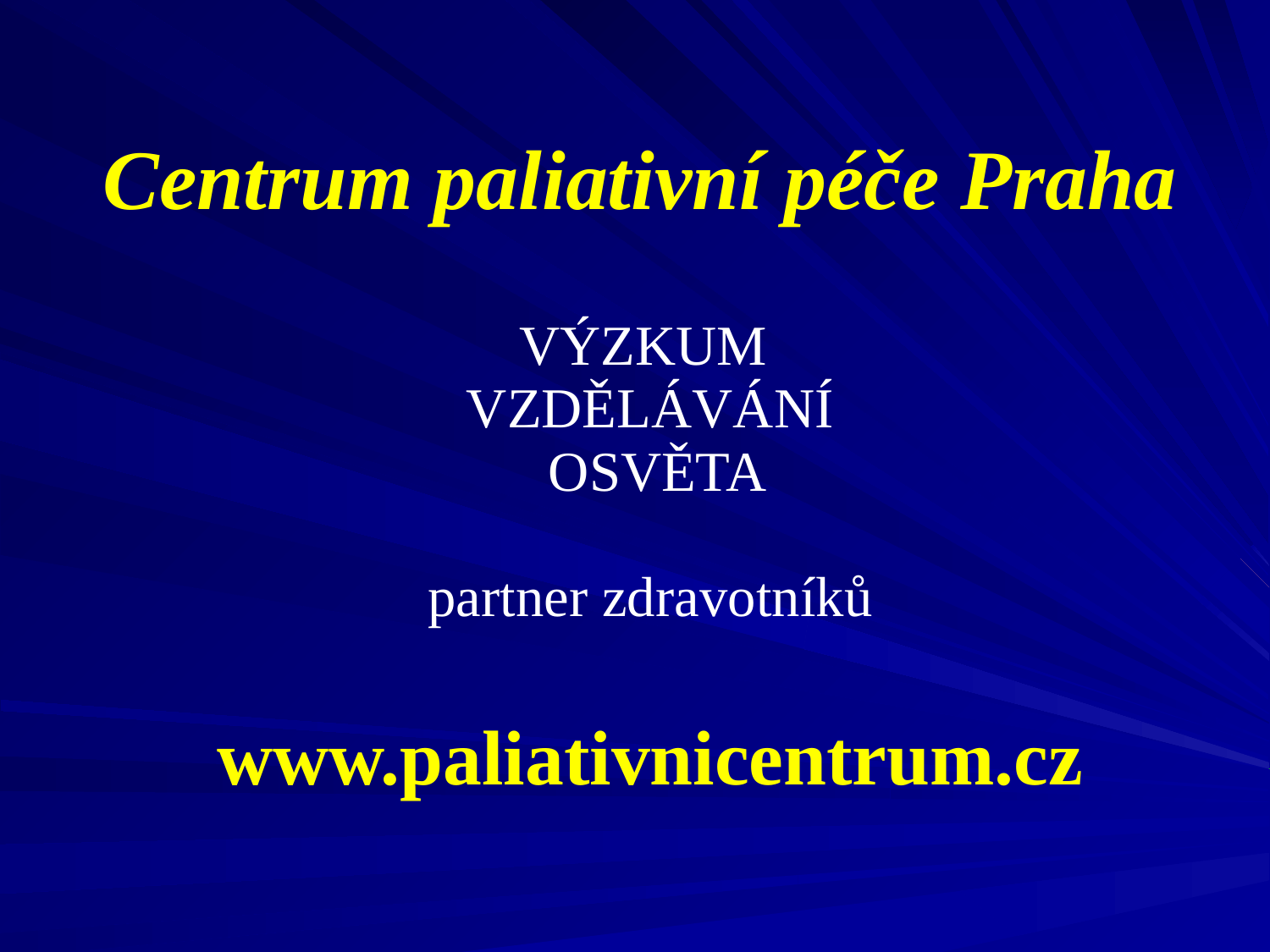

# Centrum paliativní péče Praha VÝZKUM VZDĚLÁVÁNÍ OSVĚTA partner zdravotníků www.paliativnicentrum.cz